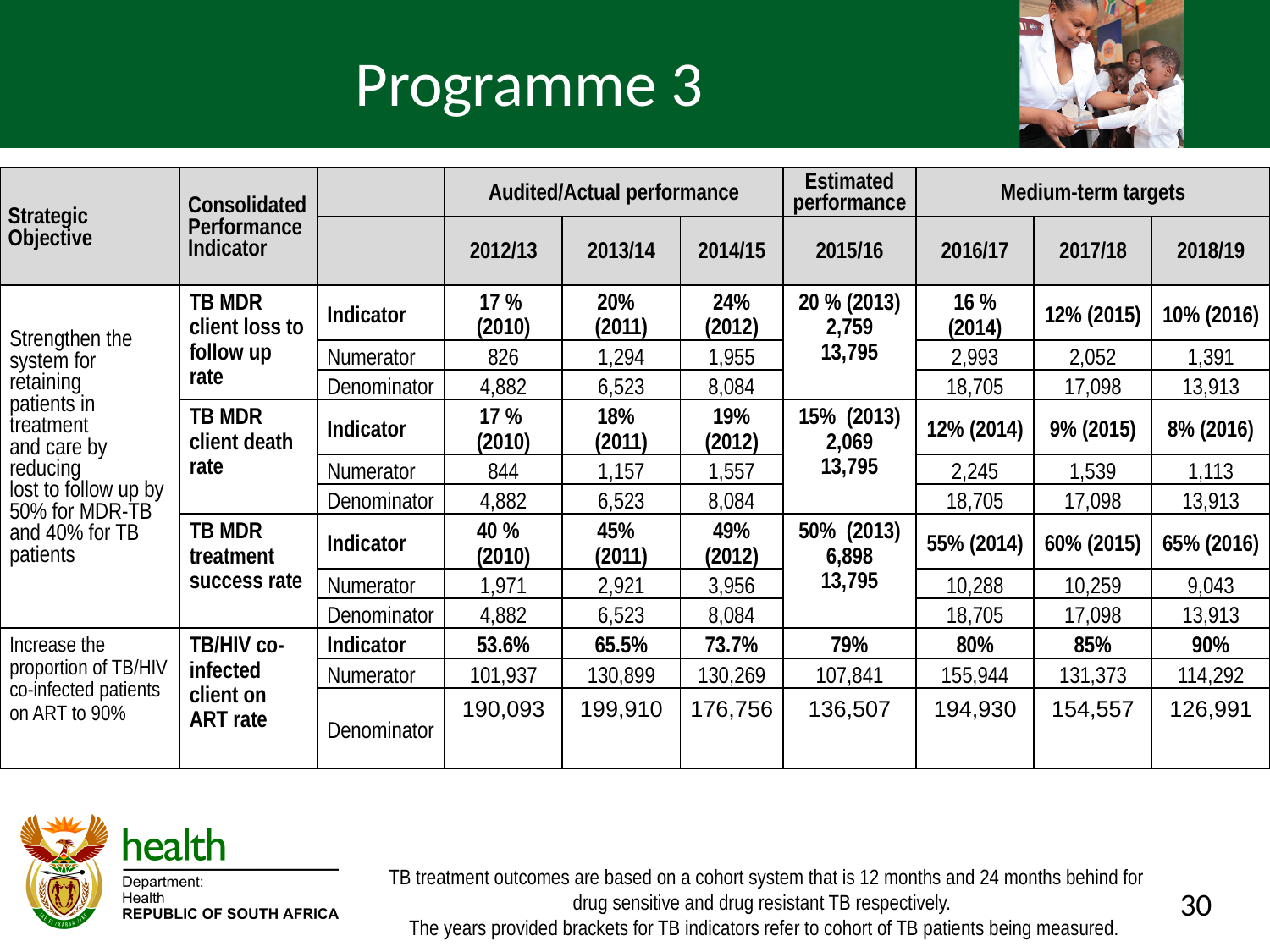

# Programme 3
| Strategic Objective | Consolidated Performance Indicator |  | Audited/Actual performance |  |  | Estimated performance | Medium-term targets |  |  |
| --- | --- | --- | --- | --- | --- | --- | --- | --- | --- |
|  |  |  | 2012/13 | 2013/14 | 2014/15 | 2015/16 | 2016/17 | 2017/18 | 2018/19 |
| Strengthen the system for retaining patients in treatment and care by reducing lost to follow up by 50% for MDR-TB and 40% for TB patients | TB MDR client loss to follow up rate | Indicator | 17 % (2010) | 20% (2011) | 24% (2012) | 20 % (2013) 2,759 13,795 | 16 % (2014) | 12% (2015) | 10% (2016) |
|  |  | Numerator | 826 | 1,294 | 1,955 |  | 2,993 | 2,052 | 1,391 |
|  |  | Denominator | 4,882 | 6,523 | 8,084 |  | 18,705 | 17,098 | 13,913 |
|  | TB MDR client death rate | Indicator | 17 % (2010) | 18% (2011) | 19% (2012) | 15% (2013) 2,069 13,795 | 12% (2014) | 9% (2015) | 8% (2016) |
|  |  | Numerator | 844 | 1,157 | 1,557 |  | 2,245 | 1,539 | 1,113 |
|  |  | Denominator | 4,882 | 6,523 | 8,084 |  | 18,705 | 17,098 | 13,913 |
|  | TB MDR treatment success rate | Indicator | 40 % (2010) | 45% (2011) | 49% (2012) | 50% (2013) 6,898 13,795 | 55% (2014) | 60% (2015) | 65% (2016) |
|  |  | Numerator | 1,971 | 2,921 | 3,956 |  | 10,288 | 10,259 | 9,043 |
|  |  | Denominator | 4,882 | 6,523 | 8,084 |  | 18,705 | 17,098 | 13,913 |
| Increase the proportion of TB/HIV co-infected patients on ART to 90% | TB/HIV co-infected client on ART rate | Indicator | 53.6% | 65.5% | 73.7% | 79% | 80% | 85% | 90% |
|  |  | Numerator | 101,937 | 130,899 | 130,269 | 107,841 | 155,944 | 131,373 | 114,292 |
|  |  | Denominator | 190,093 | 199,910 | 176,756 | 136,507 | 194,930 | 154,557 | 126,991 |
TB treatment outcomes are based on a cohort system that is 12 months and 24 months behind for drug sensitive and drug resistant TB respectively.
The years provided brackets for TB indicators refer to cohort of TB patients being measured.
30